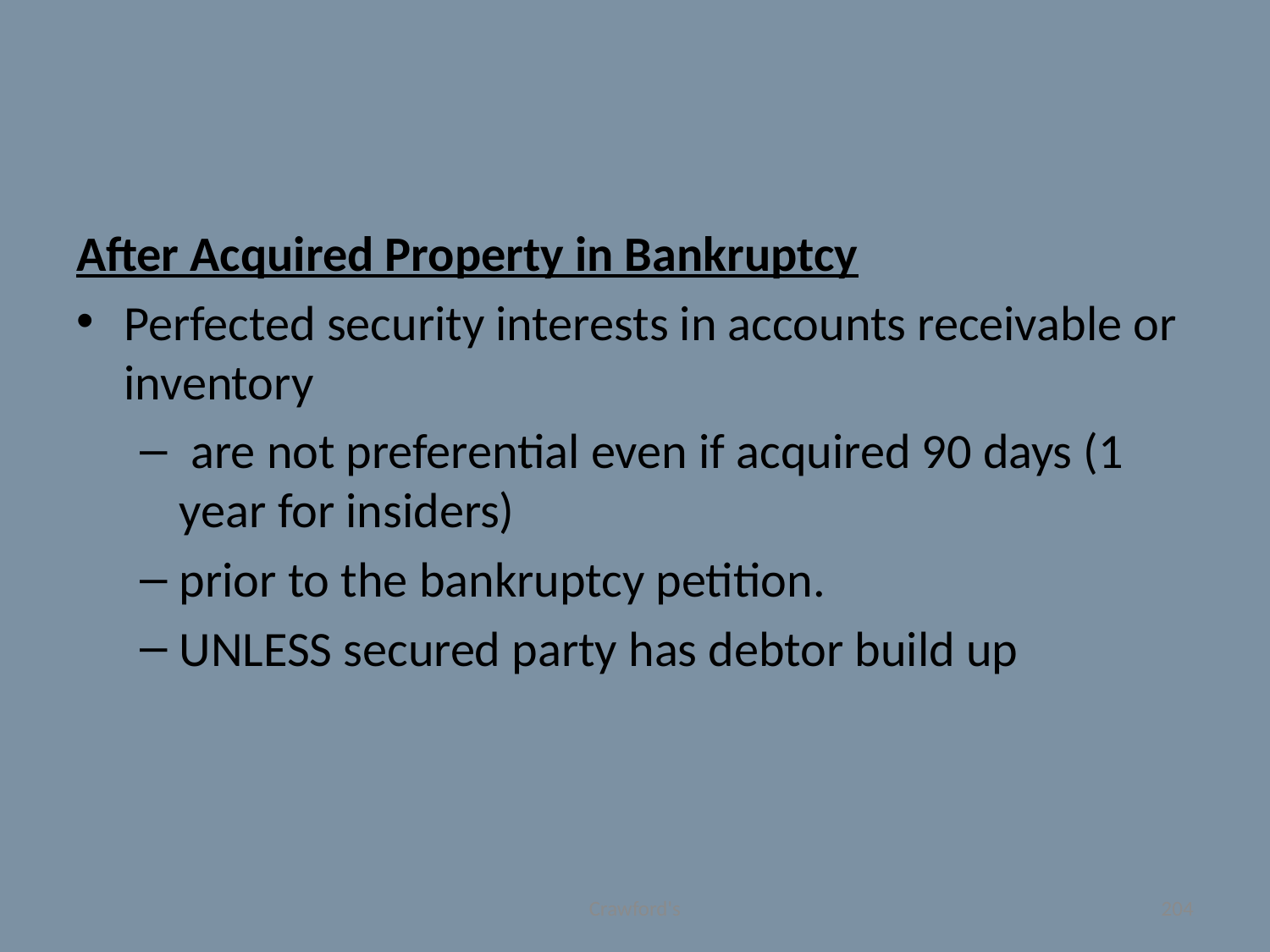

#
After Acquired Property in Bankruptcy
Perfected security interests in accounts receivable or inventory
 are not preferential even if acquired 90 days (1 year for insiders)
prior to the bankruptcy petition.
UNLESS secured party has debtor build up

Crawford's
204